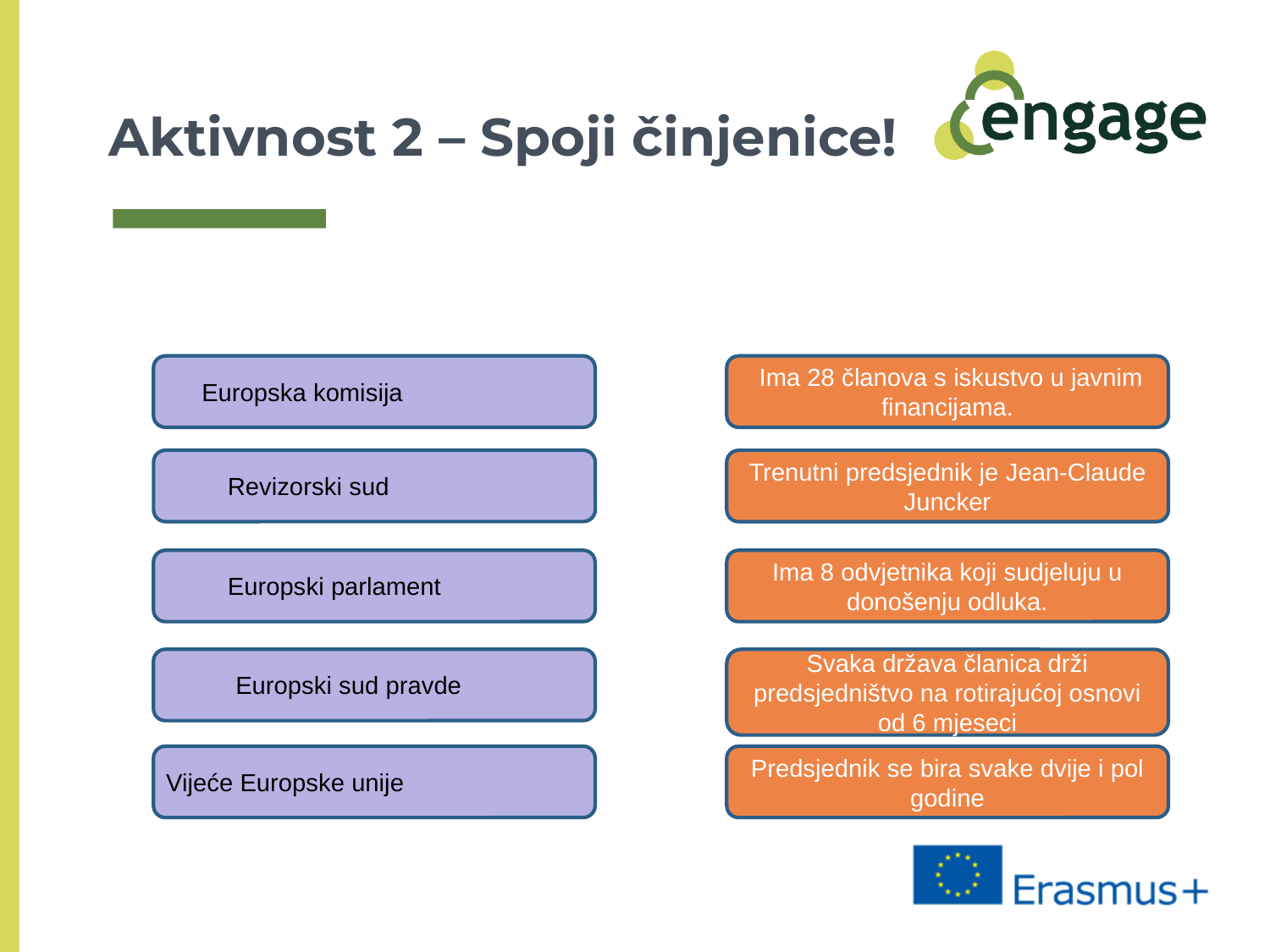

# Aktivnost 2 – Spoji činjenice!

 Ima 28 članova s iskustvo u javnim financijama.
Europska komisija

Trenutni predsjednik je Jean-Claude Juncker
Revizorski sud

Ima 8 odvjetnika koji sudjeluju u donošenju odluka.
Europski parlament

Svaka država članica drži predsjedništvo na rotirajućoj osnovi od 6 mjeseci
Europski sud pravde

Predsjednik se bira svake dvije i pol godine
Vijeće Europske unije